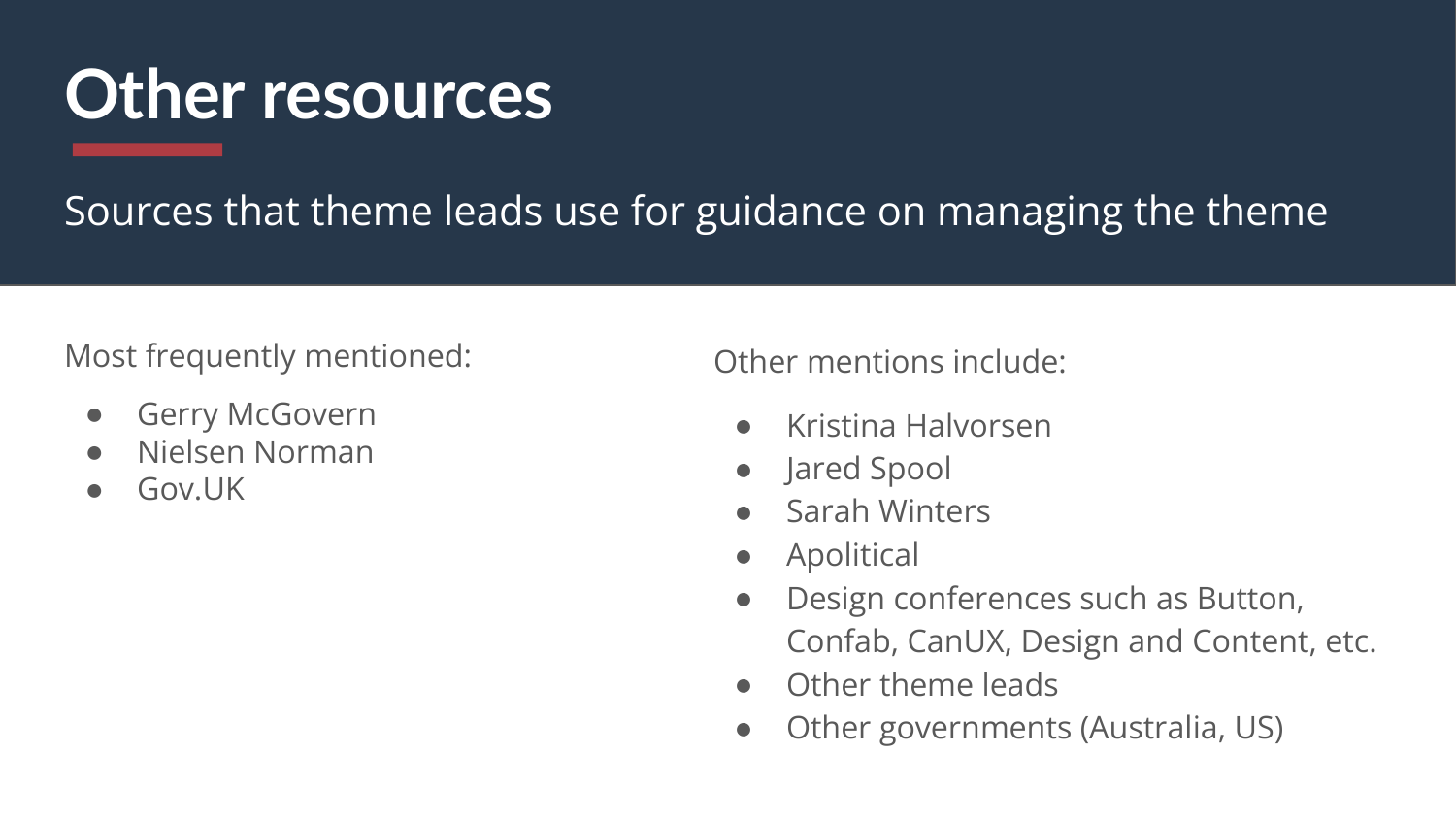

# Other resources

Sources that theme leads use for guidance on managing the theme

Most frequently mentioned:
Gerry McGovern
Nielsen Norman
Gov.UK
Other mentions include:
Kristina Halvorsen
Jared Spool
Sarah Winters
Apolitical
Design conferences such as Button, Confab, CanUX, Design and Content, etc.
Other theme leads
Other governments (Australia, US)